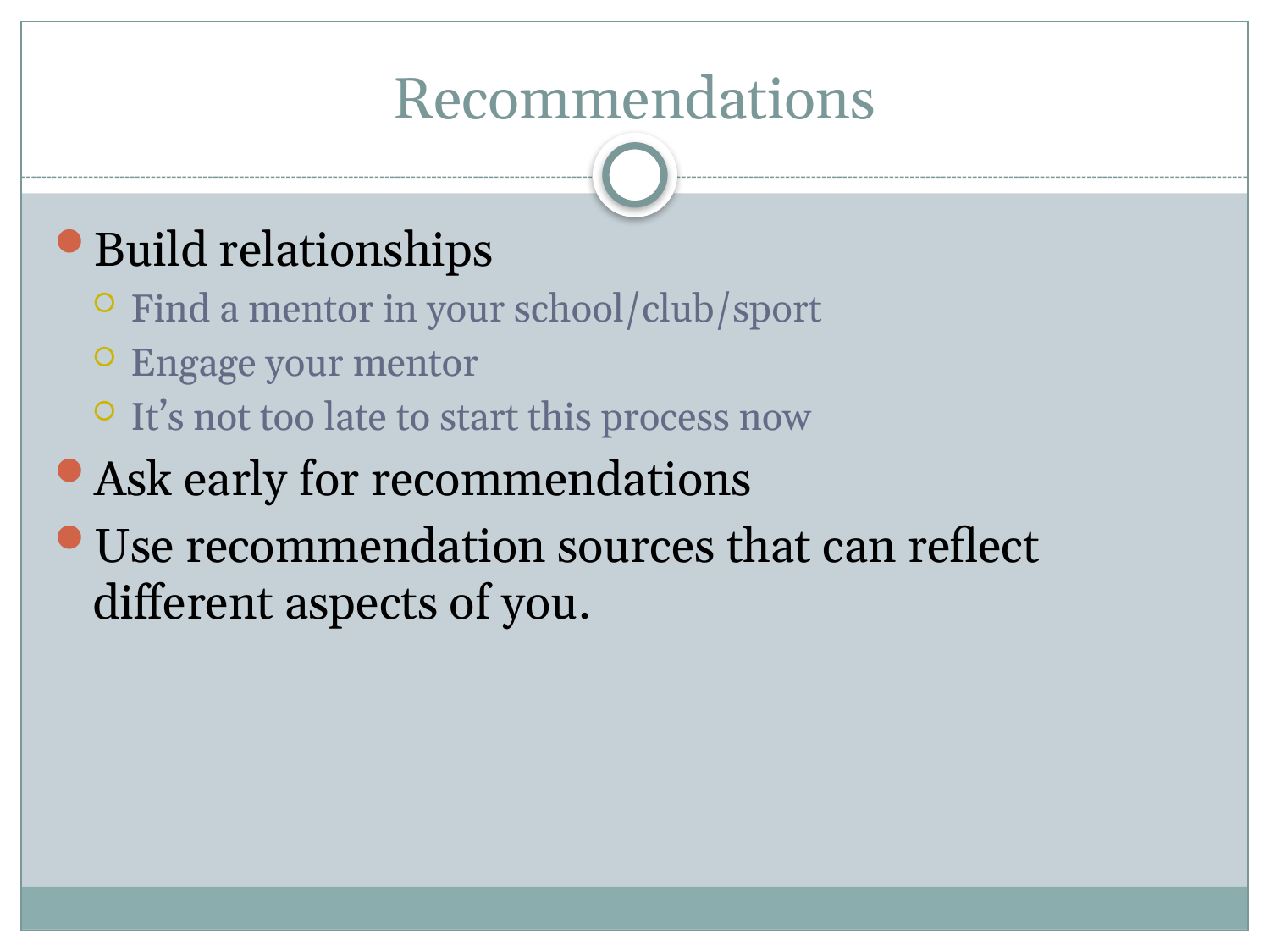

# Recommendations
Build relationships
Find a mentor in your school/club/sport
Engage your mentor
It’s not too late to start this process now
Ask early for recommendations
Use recommendation sources that can reflect different aspects of you.